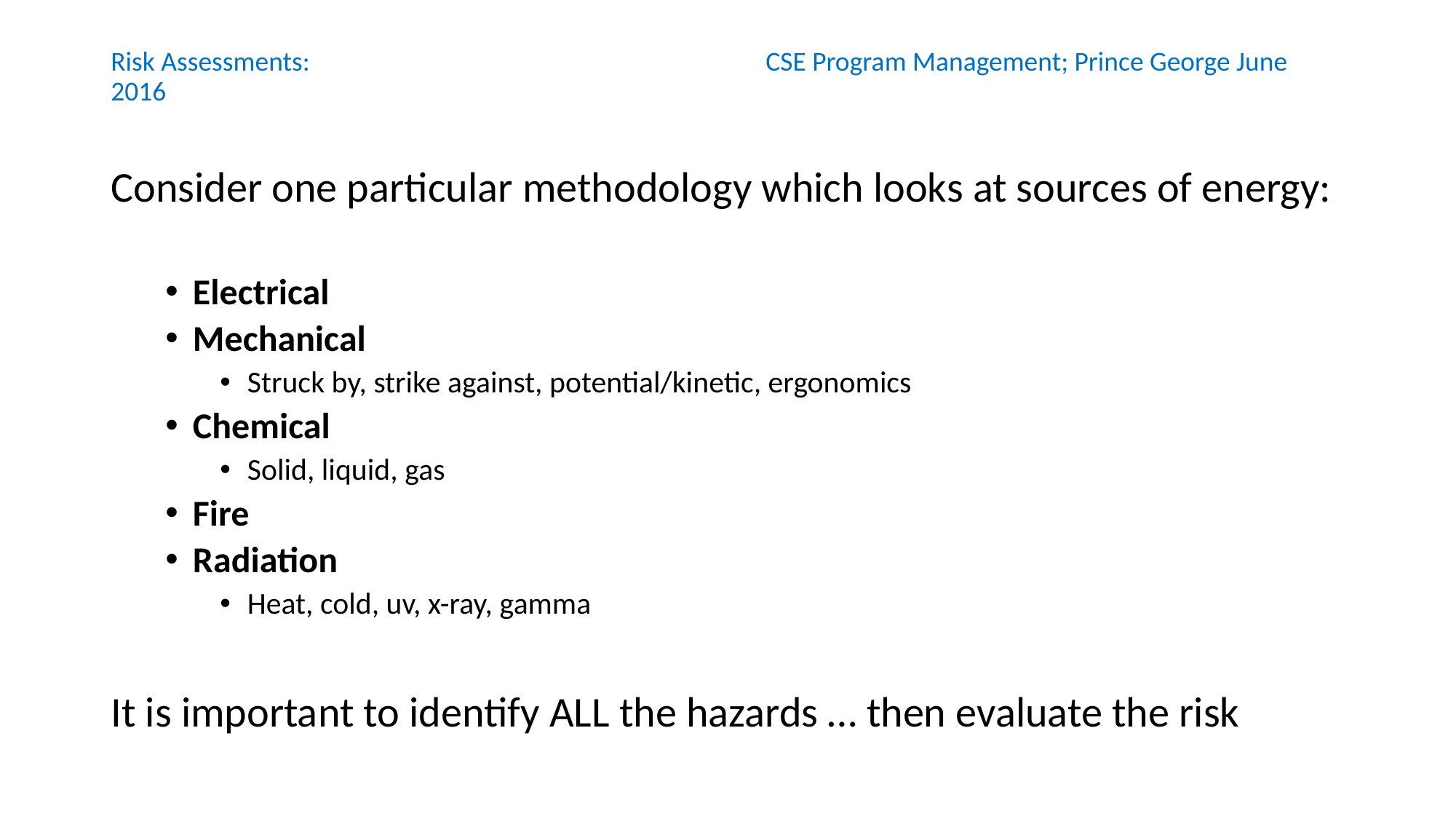

# Risk Assessments:					CSE Program Management; Prince George June 2016
Consider one particular methodology which looks at sources of energy:

Electrical
Mechanical
Struck by, strike against, potential/kinetic, ergonomics
Chemical
Solid, liquid, gas
Fire
Radiation
Heat, cold, uv, x-ray, gamma

It is important to identify ALL the hazards … then evaluate the risk